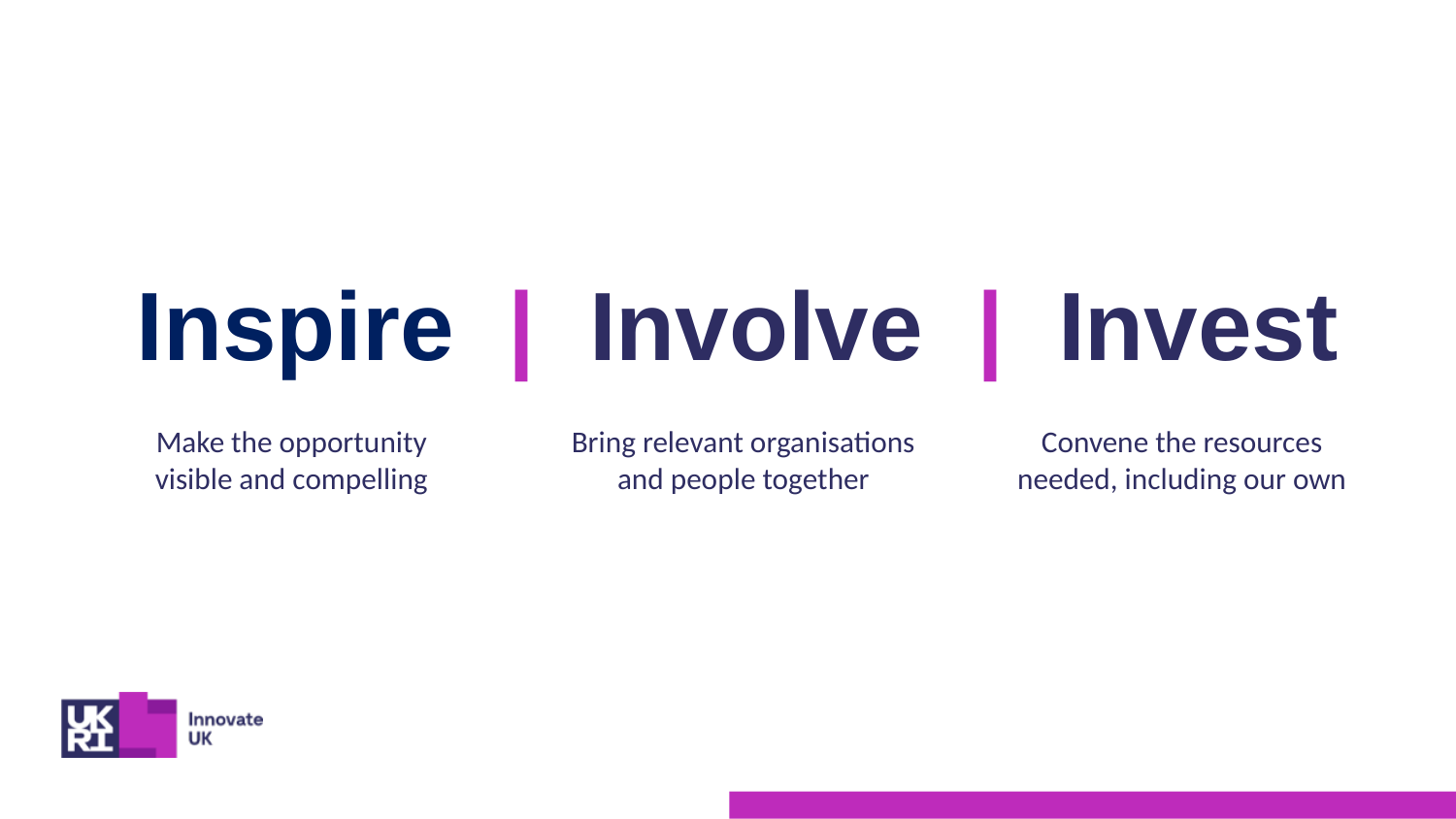

Inspire  |  Involve  |  Invest
Make the opportunity visible and compelling
Bring relevant organisations and people together
Convene the resources needed, including our own